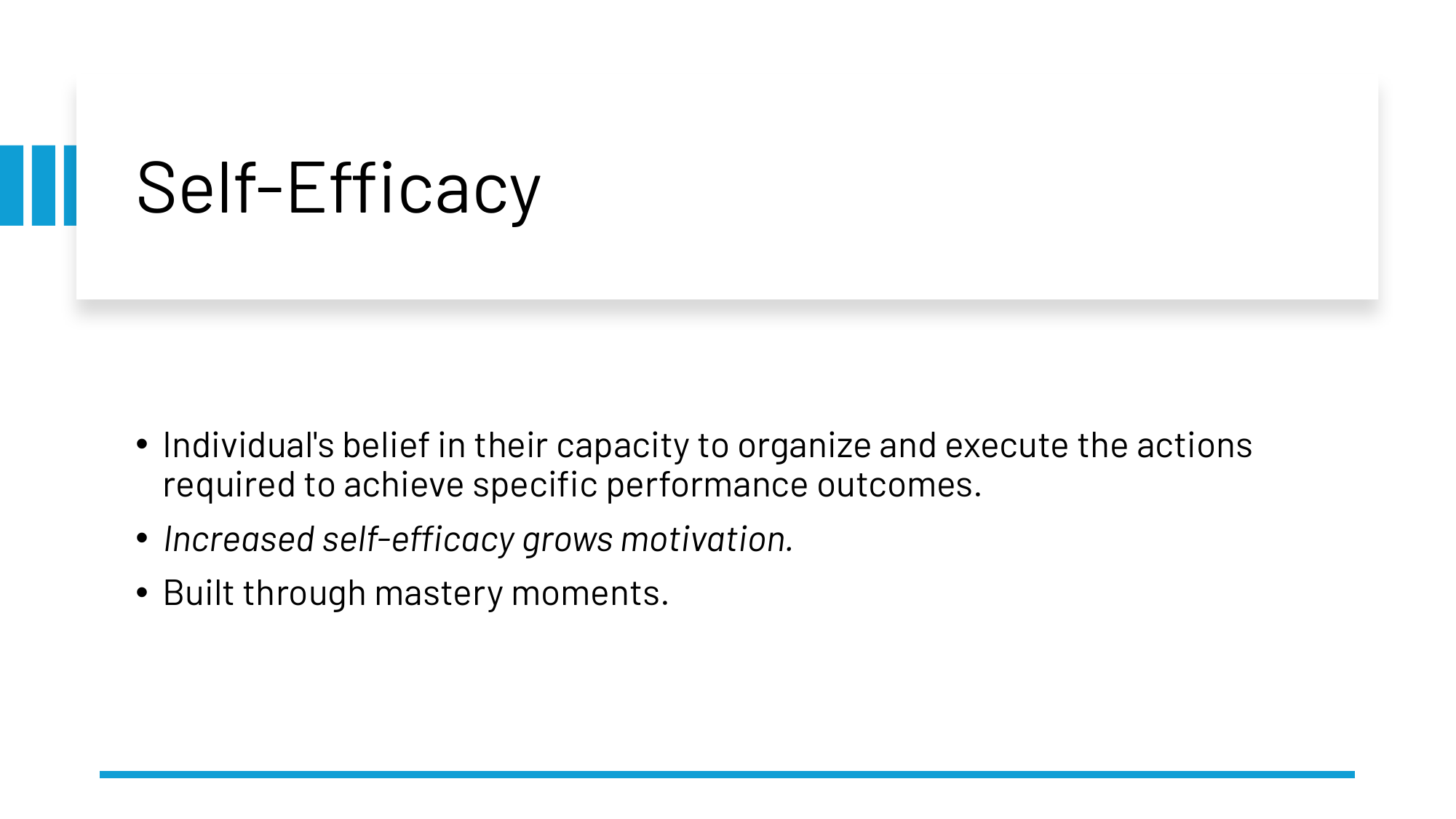

# Self-Efficacy

Individual's belief in their capacity to organize and execute the actions required to achieve specific performance outcomes.
Increased self-efficacy grows motivation.
Built through mastery moments.